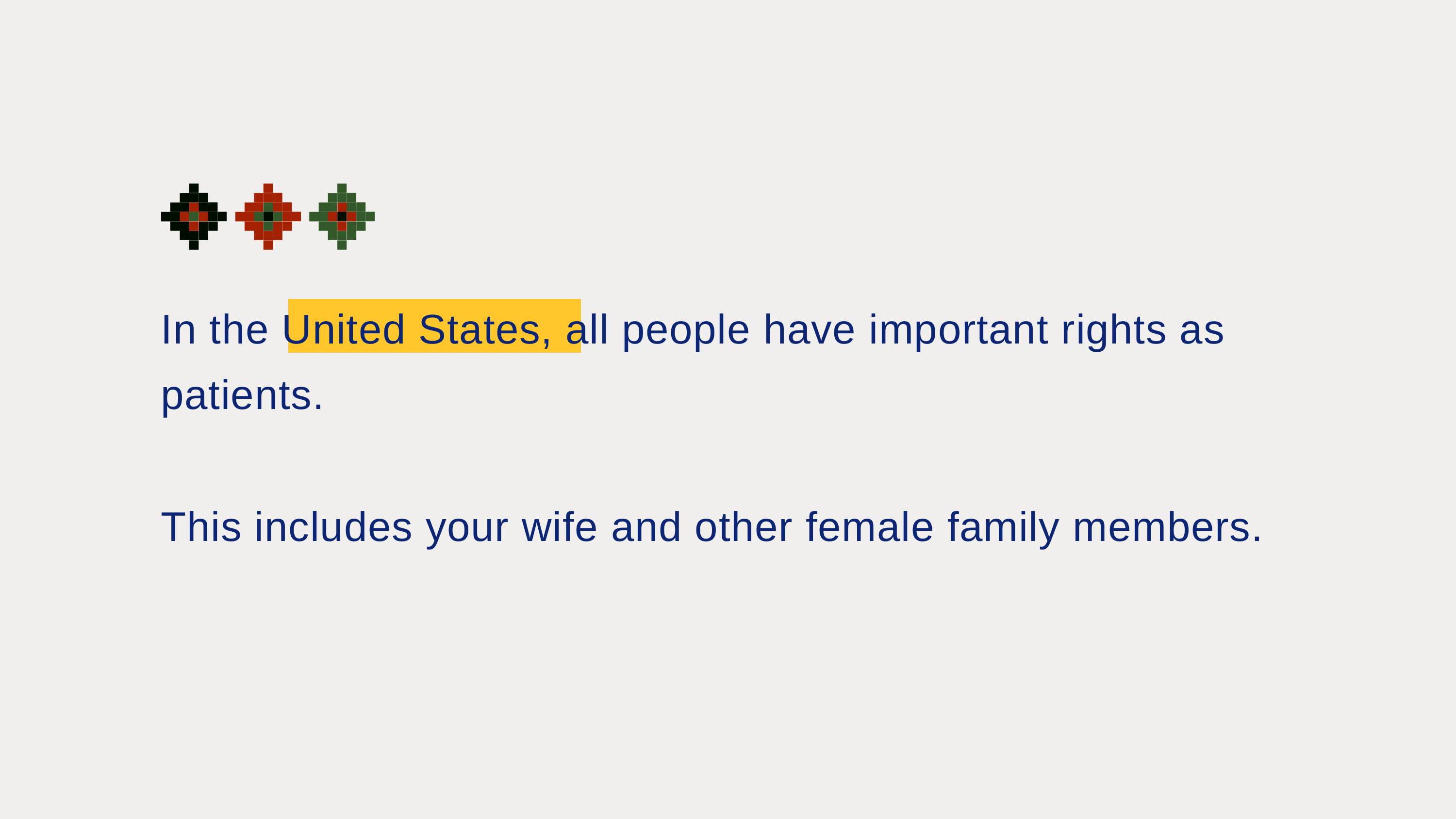

In the United States, all people have important rights as patients.

This includes your wife and other female family members.